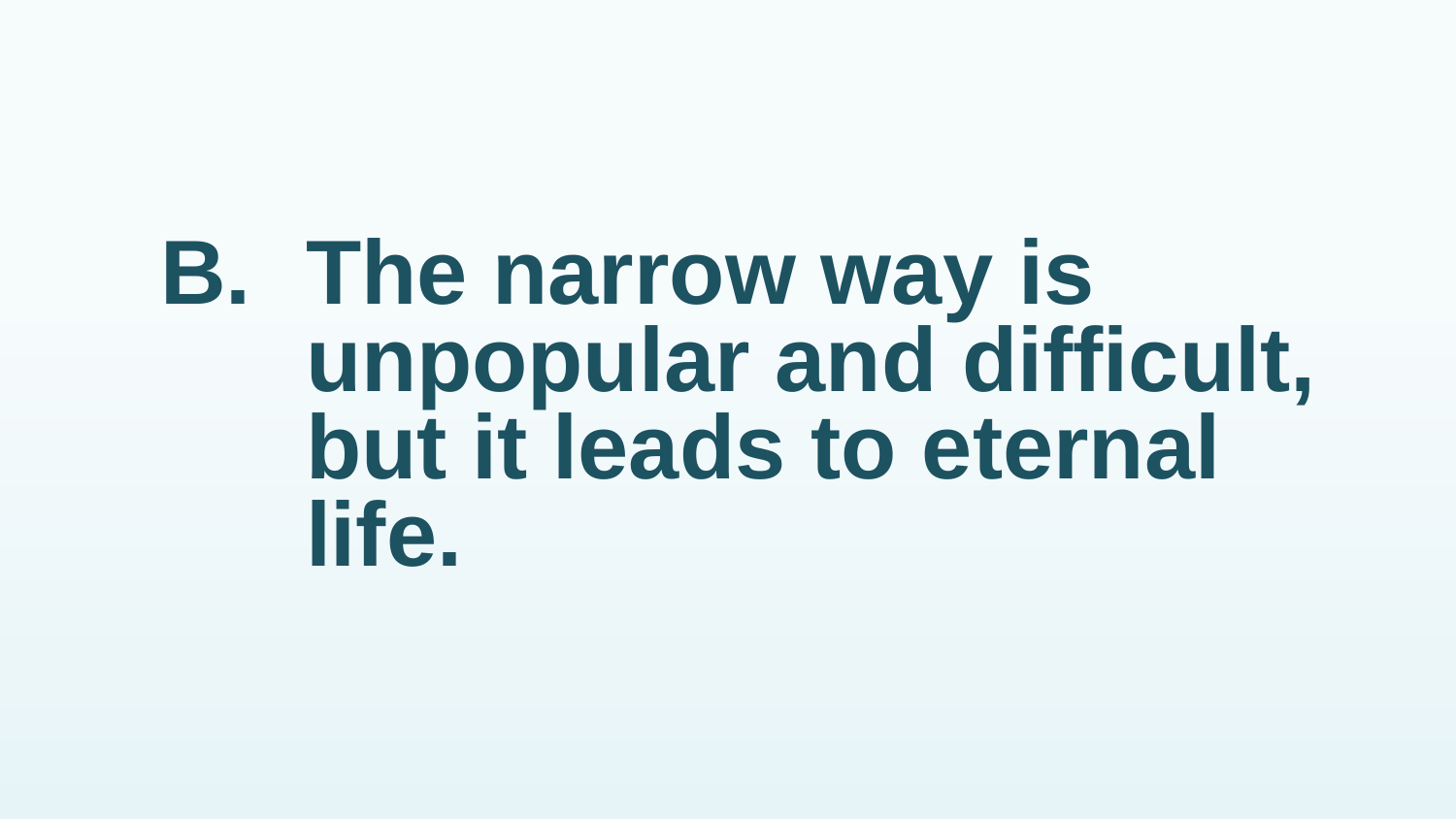

# B.	The narrow way is unpopular and difficult, but it leads to eternal life.